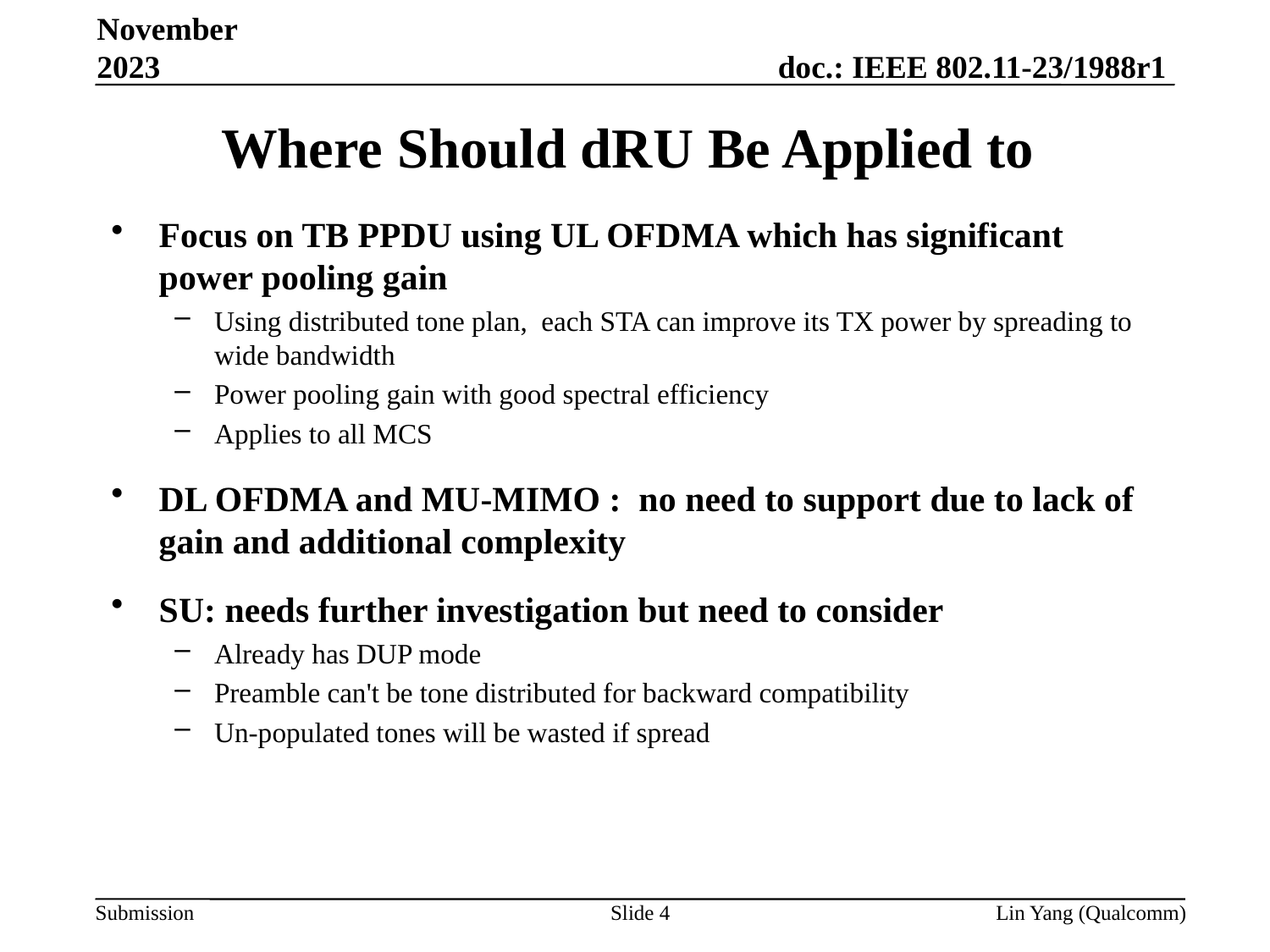

November 2023
# Where Should dRU Be Applied to
Focus on TB PPDU using UL OFDMA which has significant power pooling gain
Using distributed tone plan,  each STA can improve its TX power by spreading to wide bandwidth
Power pooling gain with good spectral efficiency
Applies to all MCS

DL OFDMA and MU-MIMO :  no need to support due to lack of gain and additional complexity

SU: needs further investigation but need to consider
Already has DUP mode
Preamble can't be tone distributed for backward compatibility
Un-populated tones will be wasted if spread

Slide 4
Lin Yang (Qualcomm)